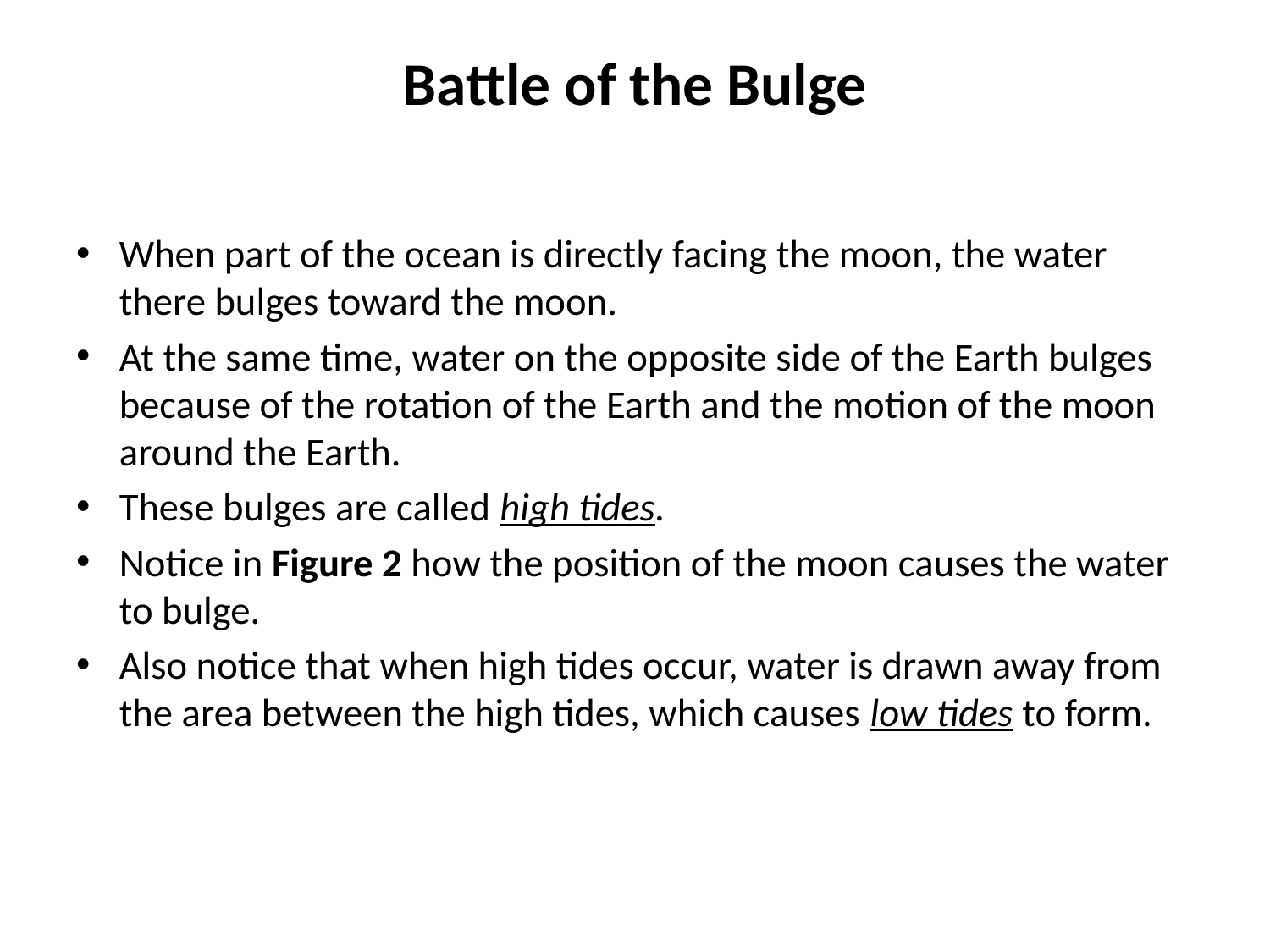

# Battle of the Bulge
When part of the ocean is directly facing the moon, the water there bulges toward the moon.
At the same time, water on the opposite side of the Earth bulges because of the rotation of the Earth and the motion of the moon around the Earth.
These bulges are called high tides.
Notice in Figure 2 how the position of the moon causes the water to bulge.
Also notice that when high tides occur, water is drawn away from the area between the high tides, which causes low tides to form.